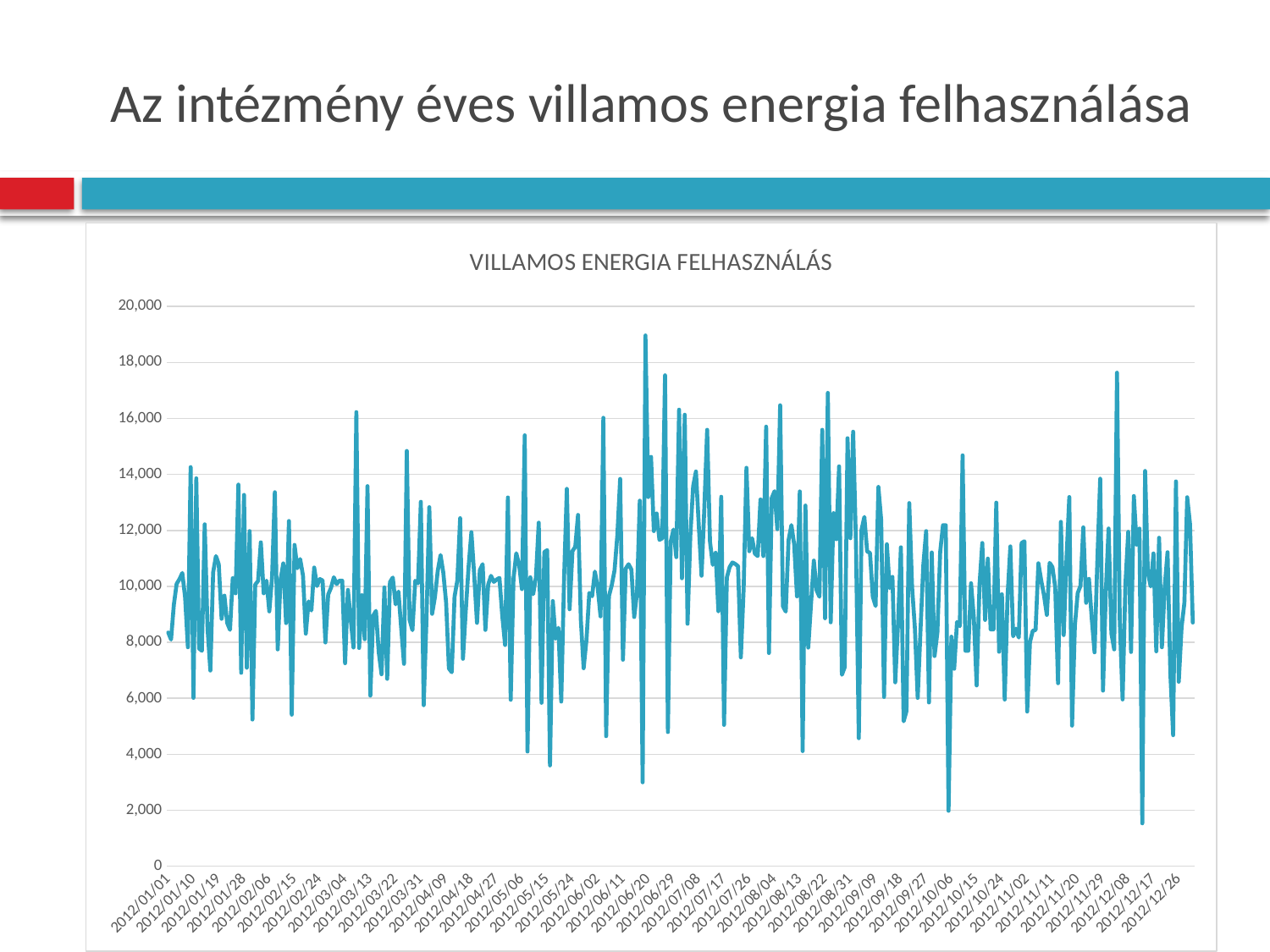

# Az intézmény éves villamos energia felhasználása

### Chart:

| Category | VILLAMOS ENERGIA FELHASZNÁLÁS |
|---|---|
| 40909 | 8352.000000001863 |
| 40910 | 8100.0 |
| 40911 | 9344.000000000231 |
| 40912 | 10091.999999998345 |
| 40913 | 10255.999999999747 |
| 40914 | 10480.000000001746 |
| 40915 | 9611.999999999509 |
| 40916 | 7823.999999999071 |
| 40917 | 14260.000000000582 |
| 40918 | 6016.000000000349 |
| 40919 | 13860.000000000582 |
| 40920 | 7776.000000000931 |
| 40921 | 7700.0 |
| 40922 | 12215.999999997408 |
| 40923 | 8496.000000002095 |
| 40924 | 6991.99999999837 |
| 40925 | 10500.0 |
| 40926 | 11083.99999999963 |
| 40927 | 10792.000000001282 |
| 40928 | 8840.000000002328 |
| 40929 | 9667.999999999276 |
| 40930 | 8691.99999999834 |
| 40931 | 8447.999999998105 |
| 40932 | 10292.000000001282 |
| 40933 | 9751.999999998925 |
| 40934 | 13636.000000001513 |
| 40935 | 6911.999999999534 |
| 40936 | 13267.999999999281 |
| 40937 | 7096.0000000020955 |
| 40938 | 11975.999999997995 |
| 40939 | 5244.000000000233 |
| 40940 | 10064.000000001397 |
| 40941 | 10191.999999998345 |
| 40942 | 11572.000000003027 |
| 40943 | 9751.999999998925 |
| 40944 | 10203.99999999788 |
| 40945 | 9108.00000000163 |
| 40946 | 10339.999999999398 |
| 40947 | 13364.000000001397 |
| 40948 | 7747.999999998137 |
| 40949 | 10228.000000002794 |
| 40950 | 10819.999999998225 |
| 40951 | 8688.000000000466 |
| 40952 | 12335.99999999858 |
| 40953 | 5416.000000000349 |
| 40954 | 11479.999999998812 |
| 40955 | 10648.000000001048 |
| 40956 | 10976.000000000931 |
| 40957 | 10387.999999997524 |
| 40958 | 8312.000000002445 |
| 40959 | 9463.99999999846 |
| 40960 | 9140.000000002328 |
| 40961 | 10671.999999997175 |
| 40962 | 10011.999999999514 |
| 40963 | 10260.00000000349 |
| 40964 | 10211.999999999514 |
| 40965 | 7995.999999999185 |
| 40966 | 9707.999999998689 |
| 40967 | 9952.000000001863 |
| 40968 | 10323.999999999047 |
| 40969 | 10083.99999999963 |
| 40970 | 10204.000000000815 |
| 40971 | 10203.99999999788 |
| 40972 | 7255.999999999774 |
| 40973 | 9872.000000003025 |
| 40974 | 8831.999999997755 |
| 40975 | 7816.000000000349 |
| 40976 | 16223.999999999047 |
| 40977 | 7800.0 |
| 40978 | 9684.000000002565 |
| 40979 | 8111.999999999534 |
| 40980 | 13579.999999998812 |
| 40981 | 6096.0000000020955 |
| 40982 | 8947.999999998105 |
| 40983 | 9124.000000001979 |
| 40984 | 7647.999999998137 |
| 40985 | 6860.000000000582 |
| 40986 | 9959.999999997639 |
| 40987 | 6696.0000000020955 |
| 40988 | 10155.999999999747 |
| 40989 | 10316.00000000035 |
| 40990 | 9355.999999999745 |
| 40991 | 9811.999999999509 |
| 40992 | 8511.999999999509 |
| 40993 | 7232.000000000699 |
| 40994 | 14839.999999999398 |
| 40995 | 8804.000000000813 |
| 40996 | 8436.000000001513 |
| 40997 | 10200.0 |
| 40998 | 10107.999999998696 |
| 40999 | 13019.999999998225 |
| 41000 | 5756.000000002679 |
| 41001 | 8851.999999998925 |
| 41002 | 12827.999999999864 |
| 41003 | 9019.999999998221 |
| 41004 | 9608.00000000163 |
| 41005 | 10551.99999999893 |
| 41006 | 11120.000000001164 |
| 41007 | 10492.000000001282 |
| 41008 | 9427.999999999862 |
| 41009 | 7067.999999999302 |
| 41010 | 6931.999999997795 |
| 41011 | 9632.000000000693 |
| 41012 | 10220.000000001164 |
| 41013 | 12436.000000001513 |
| 41014 | 7411.999999999534 |
| 41015 | 9151.999999998925 |
| 41016 | 10704.000000000815 |
| 41017 | 11935.99999999858 |
| 41018 | 10404.000000000815 |
| 41019 | 8696.000000002095 |
| 41020 | 10579.999999998812 |
| 41021 | 10791.999999998345 |
| 41022 | 8444.000000000231 |
| 41023 | 10064.000000001397 |
| 41024 | 10375.999999997995 |
| 41025 | 10160.000000000582 |
| 41026 | 10244.000000000233 |
| 41027 | 10303.99999999788 |
| 41028 | 8960.000000003487 |
| 41029 | 7903.999999997905 |
| 41030 | 13176.000000000931 |
| 41031 | 5947.999999998137 |
| 41032 | 10276.000000000931 |
| 41033 | 11184.000000002568 |
| 41034 | 10763.999999998463 |
| 41035 | 9900.0 |
| 41036 | 15395.999999999165 |
| 41037 | 4100.0 |
| 41038 | 10323.999999999047 |
| 41039 | 9720.000000001164 |
| 41040 | 10327.999999999864 |
| 41041 | 12276.000000000931 |
| 41042 | 5839.999999999423 |
| 41043 | 11227.999999999864 |
| 41044 | 11292.000000001282 |
| 41045 | 3603.9999999979045 |
| 41046 | 9476.000000000931 |
| 41047 | 8132.000000000699 |
| 41048 | 8519.999999998221 |
| 41049 | 5884.000000002561 |
| 41050 | 10247.999999998108 |
| 41051 | 13483.99999999963 |
| 41052 | 9183.999999999625 |
| 41053 | 11260.000000000582 |
| 41054 | 11411.999999999514 |
| 41055 | 12552.000000001864 |
| 41056 | 8800.0 |
| 41057 | 7076.000000000931 |
| 41058 | 8100.0 |
| 41059 | 9763.99999999846 |
| 41060 | 9647.999999998105 |
| 41061 | 10527.999999999864 |
| 41062 | 9960.000000000582 |
| 41063 | 8927.999999999862 |
| 41064 | 16023.999999999047 |
| 41065 | 4648.000000003965 |
| 41066 | 9655.999999999745 |
| 41067 | 10031.999999997759 |
| 41068 | 10572.000000000115 |
| 41069 | 11827.999999999864 |
| 41070 | 13839.999999999398 |
| 41071 | 7380.000000001754 |
| 41072 | 10636.000000001513 |
| 41073 | 10791.999999998345 |
| 41074 | 10600.0 |
| 41075 | 8903.999999997872 |
| 41076 | 9768.000000002212 |
| 41077 | 13063.999999998463 |
| 41078 | 3000.0 |
| 41079 | 18964.000000001397 |
| 41080 | 13191.999999998345 |
| 41081 | 14624.000000001979 |
| 41082 | 11975.999999997995 |
| 41083 | 12604.000000000815 |
| 41084 | 11660.000000000582 |
| 41085 | 11715.999999997408 |
| 41086 | 17540.000000002317 |
| 41087 | 4795.999999999185 |
| 41088 | 11595.999999999165 |
| 41089 | 12032.000000000697 |
| 41090 | 11044.000000000233 |
| 41091 | 16311.999999999514 |
| 41092 | 10288.000000000466 |
| 41093 | 16132.000000000697 |
| 41094 | 8663.99999999846 |
| 41095 | 11820.000000001164 |
| 41096 | 13576.000000000931 |
| 41097 | 14104.000000000815 |
| 41098 | 12207.999999998696 |
| 41099 | 10379.999999998812 |
| 41100 | 12808.00000000163 |
| 41101 | 15592.000000001282 |
| 41102 | 11591.999999998345 |
| 41103 | 10767.999999999281 |
| 41104 | 11200.0 |
| 41105 | 9111.999999999509 |
| 41106 | 13200.0 |
| 41107 | 5052.000000001865 |
| 41108 | 10316.00000000035 |
| 41109 | 10691.999999998345 |
| 41110 | 10851.99999999893 |
| 41111 | 10800.0 |
| 41112 | 10720.000000001164 |
| 41113 | 7464.000000001402 |
| 41114 | 9907.999999998689 |
| 41115 | 14236.000000001513 |
| 41116 | 11255.999999999747 |
| 41117 | 11719.999999998225 |
| 41118 | 11167.999999999281 |
| 41119 | 11083.99999999963 |
| 41120 | 13104.000000000815 |
| 41121 | 11083.99999999963 |
| 41122 | 15704.000000000815 |
| 41123 | 7620.000000001164 |
| 41124 | 13155.999999999747 |
| 41125 | 13400.0 |
| 41126 | 12044.000000000233 |
| 41127 | 16467.9999999993 |
| 41128 | 9288.000000000466 |
| 41129 | 9100.0 |
| 41130 | 11647.999999998108 |
| 41131 | 12188.000000000466 |
| 41132 | 11495.999999999165 |
| 41133 | 9644.000000000231 |
| 41134 | 13392.000000001282 |
| 41135 | 4116.000000000349 |
| 41136 | 12888.000000000466 |
| 41137 | 7811.999999999534 |
| 41138 | 9388.000000000466 |
| 41139 | 10919.999999998225 |
| 41140 | 9851.999999998925 |
| 41141 | 9628.000000002794 |
| 41142 | 15591.999999998345 |
| 41143 | 8860.000000000582 |
| 41144 | 16911.999999999516 |
| 41145 | 8716.00000000035 |
| 41146 | 12616.00000000035 |
| 41147 | 11683.99999999963 |
| 41148 | 14288.000000000466 |
| 41149 | 6839.999999999423 |
| 41150 | 7116.000000000349 |
| 41151 | 15292.000000001282 |
| 41152 | 11719.999999998225 |
| 41153 | 15523.999999999047 |
| 41154 | 11564.000000001397 |
| 41155 | 4576.000000000931 |
| 41156 | 12023.999999999047 |
| 41157 | 12479.999999998812 |
| 41158 | 11248.000000001048 |
| 41159 | 11195.999999999165 |
| 41160 | 9627.999999999862 |
| 41161 | 9300.00000000291 |
| 41162 | 13551.99999999893 |
| 41163 | 12360.000000000582 |
| 41164 | 6047.999999998137 |
| 41165 | 11504.000000000815 |
| 41166 | 9936.000000001513 |
| 41167 | 10335.99999999858 |
| 41168 | 6572.000000000116 |
| 41169 | 8727.999999999862 |
| 41170 | 11396.000000002095 |
| 41171 | 5179.999999998836 |
| 41172 | 5539.999999999423 |
| 41173 | 12976.000000000931 |
| 41174 | 9963.99999999846 |
| 41175 | 8503.999999997872 |
| 41176 | 6016.000000003261 |
| 41177 | 8423.999999999043 |
| 41178 | 10748.000000001048 |
| 41179 | 11975.999999997995 |
| 41180 | 5852.000000001865 |
| 41181 | 11211.999999999514 |
| 41182 | 7511.999999999534 |
| 41183 | 8351.999999998925 |
| 41184 | 11236.000000001513 |
| 41185 | 12183.99999999963 |
| 41186 | 12183.99999999963 |
| 41187 | 1979.9999999988358 |
| 41188 | 8204.000000000813 |
| 41189 | 7055.999999999774 |
| 41190 | 8727.999999999862 |
| 41191 | 8576.000000000931 |
| 41192 | 14679.999999998812 |
| 41193 | 7700.0 |
| 41194 | 7700.0 |
| 41195 | 10112.000000002448 |
| 41196 | 8879.999999998805 |
| 41197 | 6460.000000000582 |
| 41198 | 10051.99999999893 |
| 41199 | 11548.000000001048 |
| 41200 | 8800.0 |
| 41201 | 10991.999999998345 |
| 41202 | 8464.000000001397 |
| 41203 | 8463.99999999846 |
| 41204 | 12992.000000001282 |
| 41205 | 7664.000000001402 |
| 41206 | 9715.999999997402 |
| 41207 | 5955.999999999774 |
| 41208 | 9632.000000000693 |
| 41209 | 11427.999999999864 |
| 41210 | 8216.00000000035 |
| 41211 | 8488.000000000466 |
| 41212 | 8172.000000000116 |
| 41213 | 11547.999999998108 |
| 41214 | 11611.999999999514 |
| 41215 | 5528.000000002794 |
| 41216 | 8003.999999997905 |
| 41217 | 8416.00000000035 |
| 41218 | 8440.000000002328 |
| 41219 | 10823.999999999047 |
| 41220 | 10215.999999997408 |
| 41221 | 9680.000000001746 |
| 41222 | 8980.000000001746 |
| 41223 | 10839.99999999649 |
| 41224 | 10688.000000000466 |
| 41225 | 9964.000000001397 |
| 41226 | 6540.000000002328 |
| 41227 | 12303.99999999788 |
| 41228 | 8260.000000000582 |
| 41229 | 10979.999999998812 |
| 41230 | 13192.000000001282 |
| 41231 | 5023.999999999071 |
| 41232 | 8603.999999997872 |
| 41233 | 9760.000000000582 |
| 41234 | 10024.000000001979 |
| 41235 | 12108.00000000163 |
| 41236 | 9411.999999999509 |
| 41237 | 10267.999999999281 |
| 41238 | 8847.999999998105 |
| 41239 | 7644.000000000233 |
| 41240 | 10911.999999999514 |
| 41241 | 13848.000000001048 |
| 41242 | 6276.000000000931 |
| 41243 | 9779.999999998805 |
| 41244 | 12067.999999999281 |
| 41245 | 8320.000000001164 |
| 41246 | 7748.000000001051 |
| 41247 | 17631.999999997755 |
| 41248 | 8744.000000003143 |
| 41249 | 5959.999999997674 |
| 41250 | 10072.000000000115 |
| 41251 | 11948.000000001048 |
| 41252 | 7655.999999999774 |
| 41253 | 13227.999999996957 |
| 41254 | 11492.000000004191 |
| 41255 | 12063.999999998463 |
| 41256 | 1536.0000000015134 |
| 41257 | 14123.999999999047 |
| 41258 | 10479.999999998812 |
| 41259 | 10000.0 |
| 41260 | 11176.000000000931 |
| 41261 | 7679.999999998836 |
| 41262 | 11735.99999999858 |
| 41263 | 7824.000000001985 |
| 41264 | 9976.000000000931 |
| 41265 | 11219.999999998225 |
| 41266 | 6892.000000001282 |
| 41267 | 4683.999999999654 |
| 41268 | 13748.000000001048 |
| 41269 | 6591.99999999837 |
| 41270 | 8544.000000000231 |
| 41271 | 9416.00000000035 |
| 41272 | 13183.99999999963 |
| 41273 | 12232.000000000697 |
| 41274 | 8707.999999998689 |